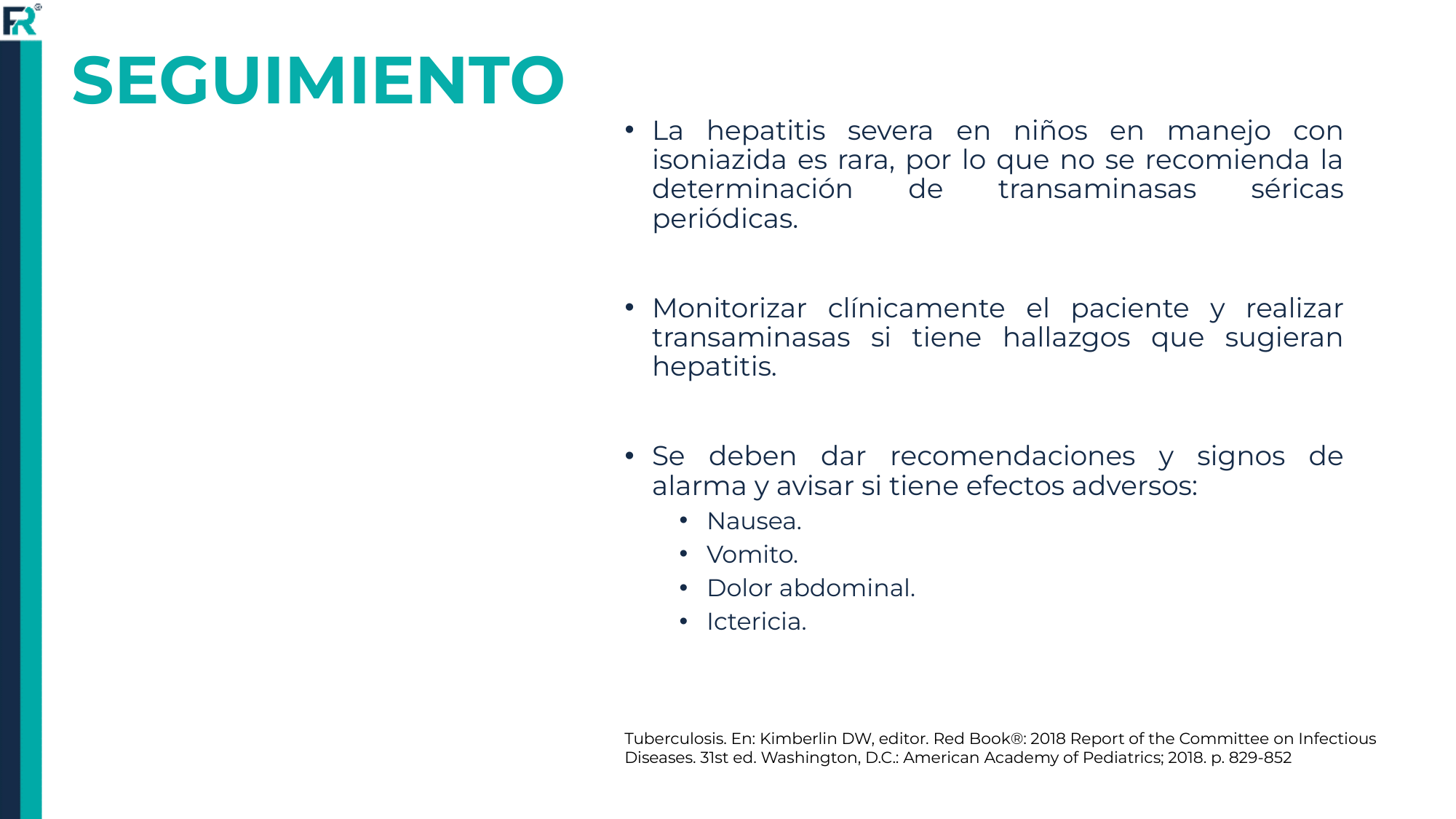

# SEGUIMIENTO
La hepatitis severa en niños en manejo con isoniazida es rara, por lo que no se recomienda la determinación de transaminasas séricas periódicas.

Monitorizar clínicamente el paciente y realizar transaminasas si tiene hallazgos que sugieran hepatitis.

Se deben dar recomendaciones y signos de alarma y avisar si tiene efectos adversos:
Nausea.
Vomito.
Dolor abdominal.
Ictericia.

Tuberculosis. En: Kimberlin DW, editor. Red Book®: 2018 Report of the Committee on Infectious
Diseases. 31st ed. Washington, D.C.: American Academy of Pediatrics; 2018. p. 829-852